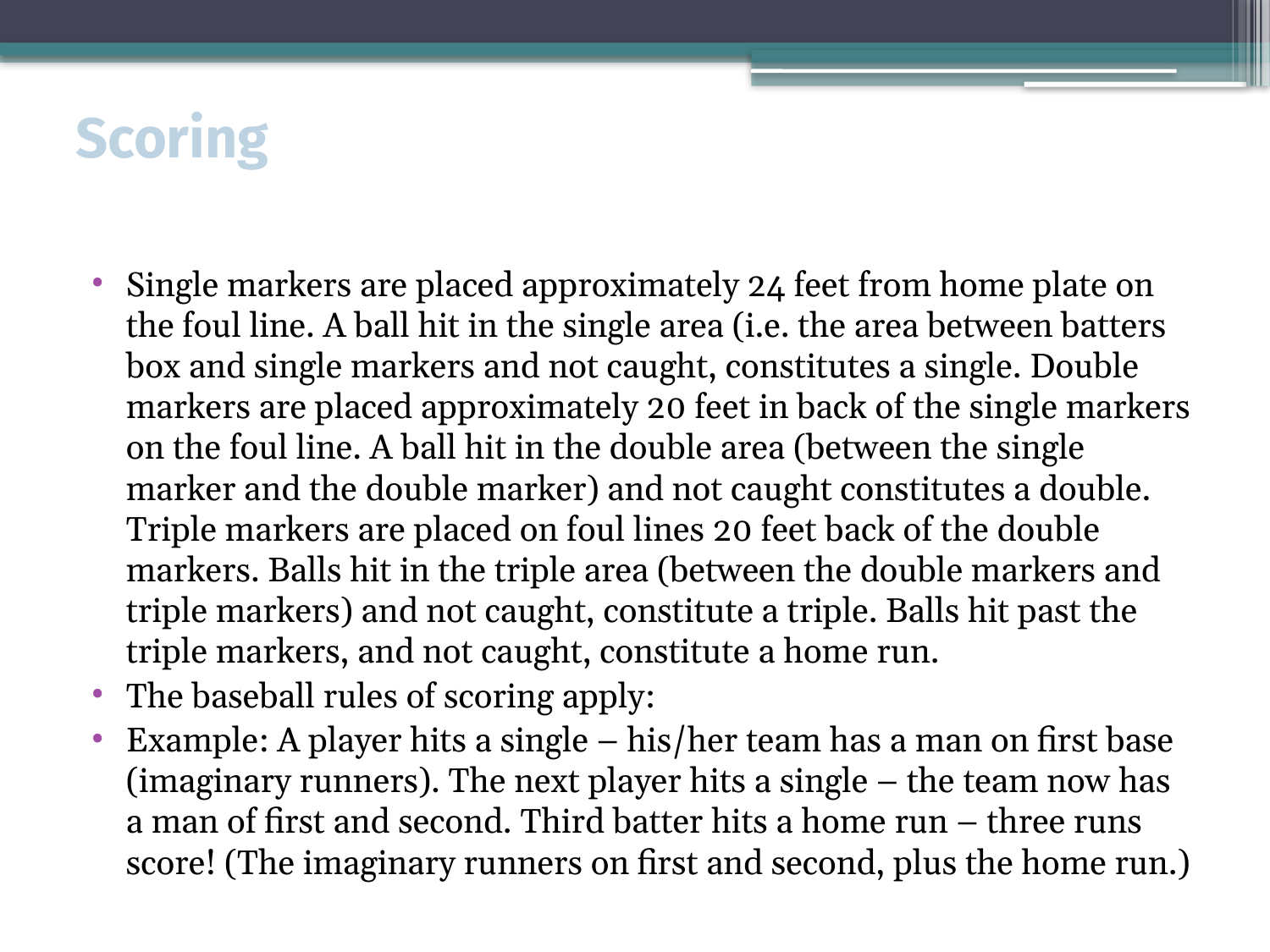

# Scoring

Single markers are placed approximately 24 feet from home plate on the foul line. A ball hit in the single area (i.e. the area between batters box and single markers and not caught, constitutes a single. Double markers are placed approximately 20 feet in back of the single markers on the foul line. A ball hit in the double area (between the single marker and the double marker) and not caught constitutes a double. Triple markers are placed on foul lines 20 feet back of the double markers. Balls hit in the triple area (between the double markers and triple markers) and not caught, constitute a triple. Balls hit past the triple markers, and not caught, constitute a home run.
The baseball rules of scoring apply:
Example: A player hits a single – his/her team has a man on first base (imaginary runners). The next player hits a single – the team now has a man of first and second. Third batter hits a home run – three runs score! (The imaginary runners on first and second, plus the home run.)